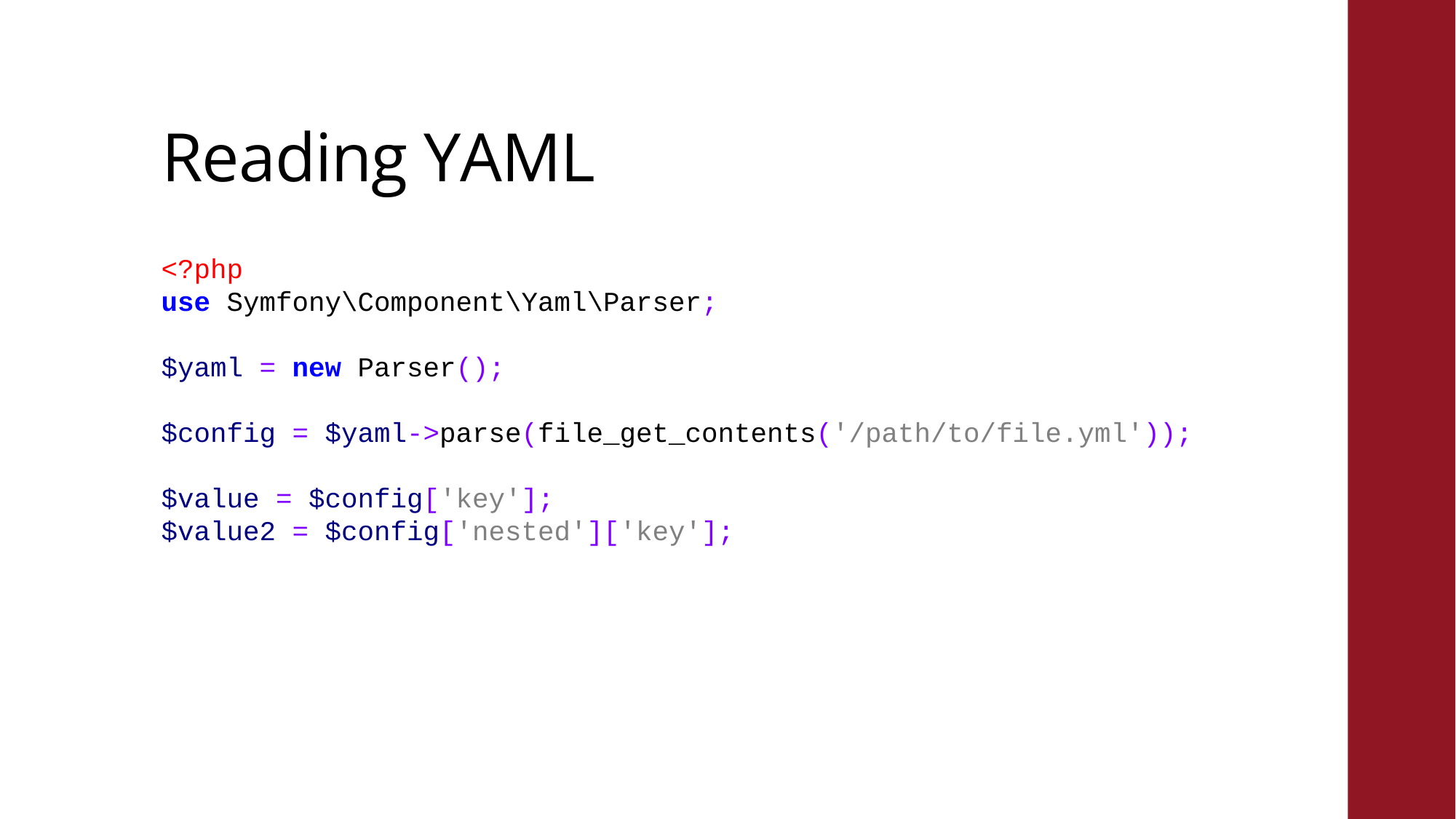

# Reading YAML

<?php
use Symfony\Component\Yaml\Parser;

$yaml = new Parser();

$config = $yaml->parse(file_get_contents('/path/to/file.yml'));

$value = $config['key'];
$value2 = $config['nested']['key'];